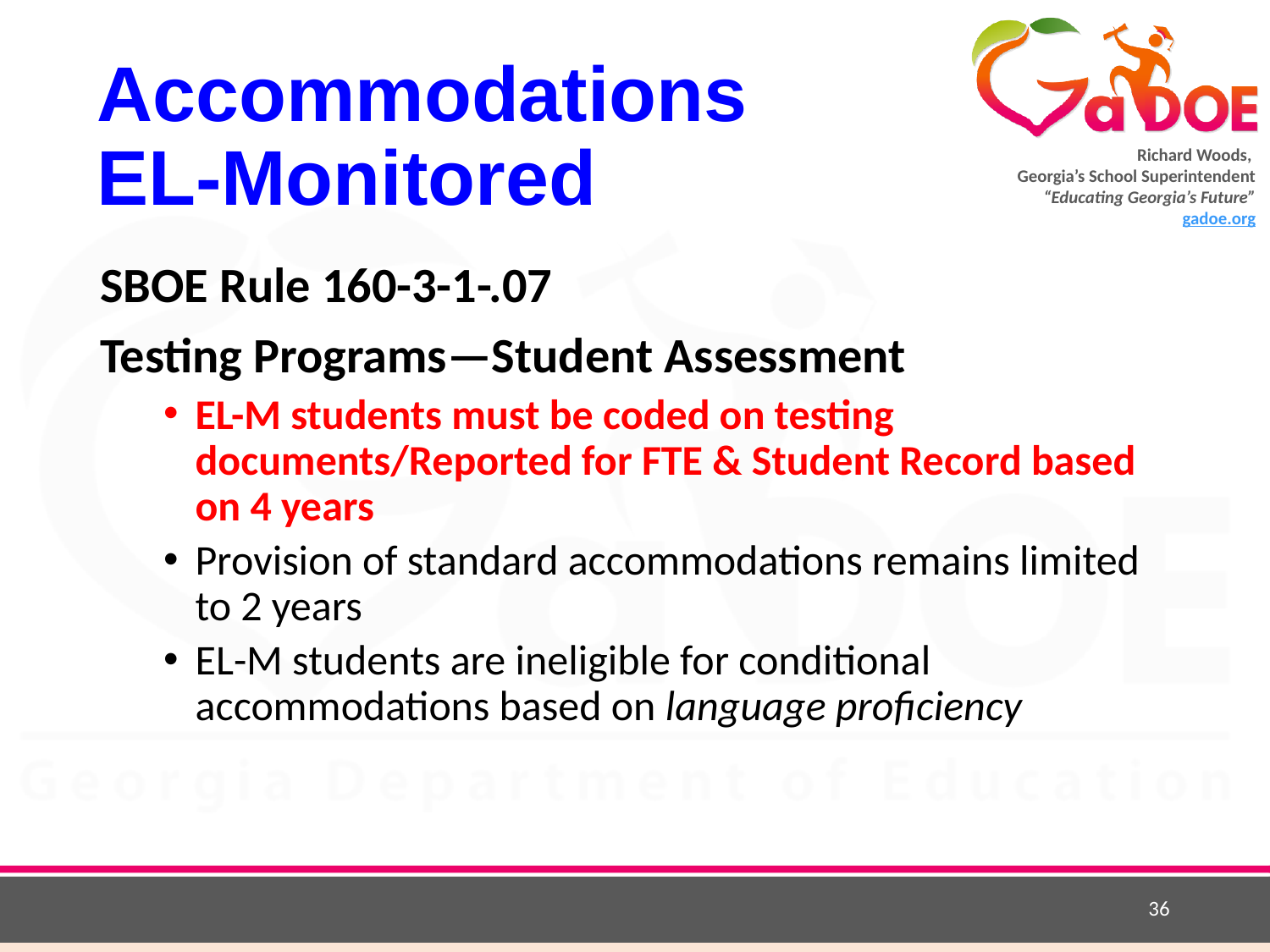

# Accommodations EL-Monitored
SBOE Rule 160-3-1-.07
Testing Programs—Student Assessment
EL-M students must be coded on testing documents/Reported for FTE & Student Record based on 4 years
Provision of standard accommodations remains limited to 2 years
EL-M students are ineligible for conditional accommodations based on language proficiency

36